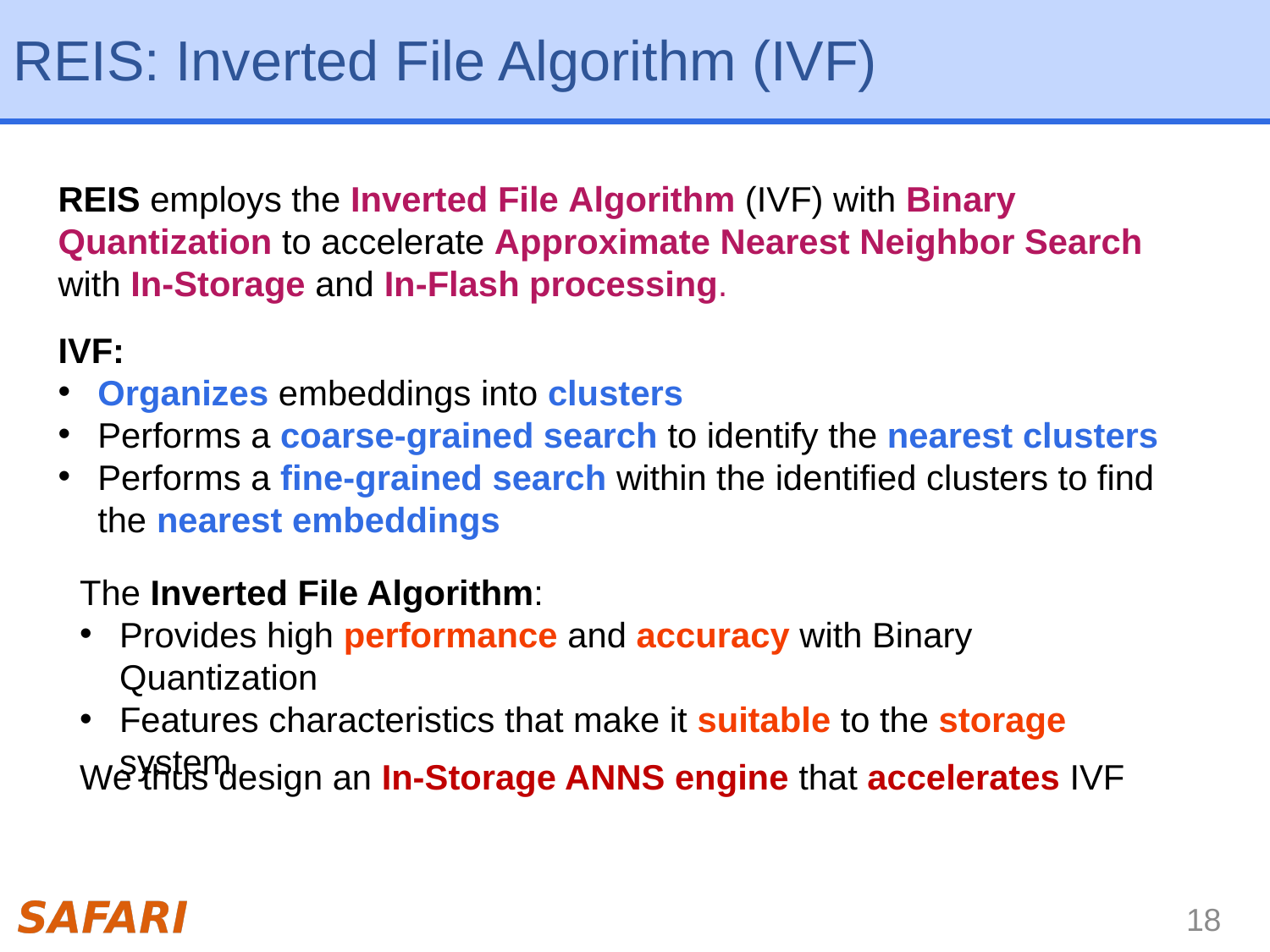

# REIS: Inverted File Algorithm (IVF)
REIS employs the Inverted File Algorithm (IVF) with Binary Quantization to accelerate Approximate Nearest Neighbor Search with In-Storage and In-Flash processing.
IVF:
Organizes embeddings into clusters
Performs a coarse-grained search to identify the nearest clusters
Performs a fine-grained search within the identified clusters to find the nearest embeddings
The Inverted File Algorithm:
Provides high performance and accuracy with Binary Quantization
Features characteristics that make it suitable to the storage system
We thus design an In-Storage ANNS engine that accelerates IVF

18